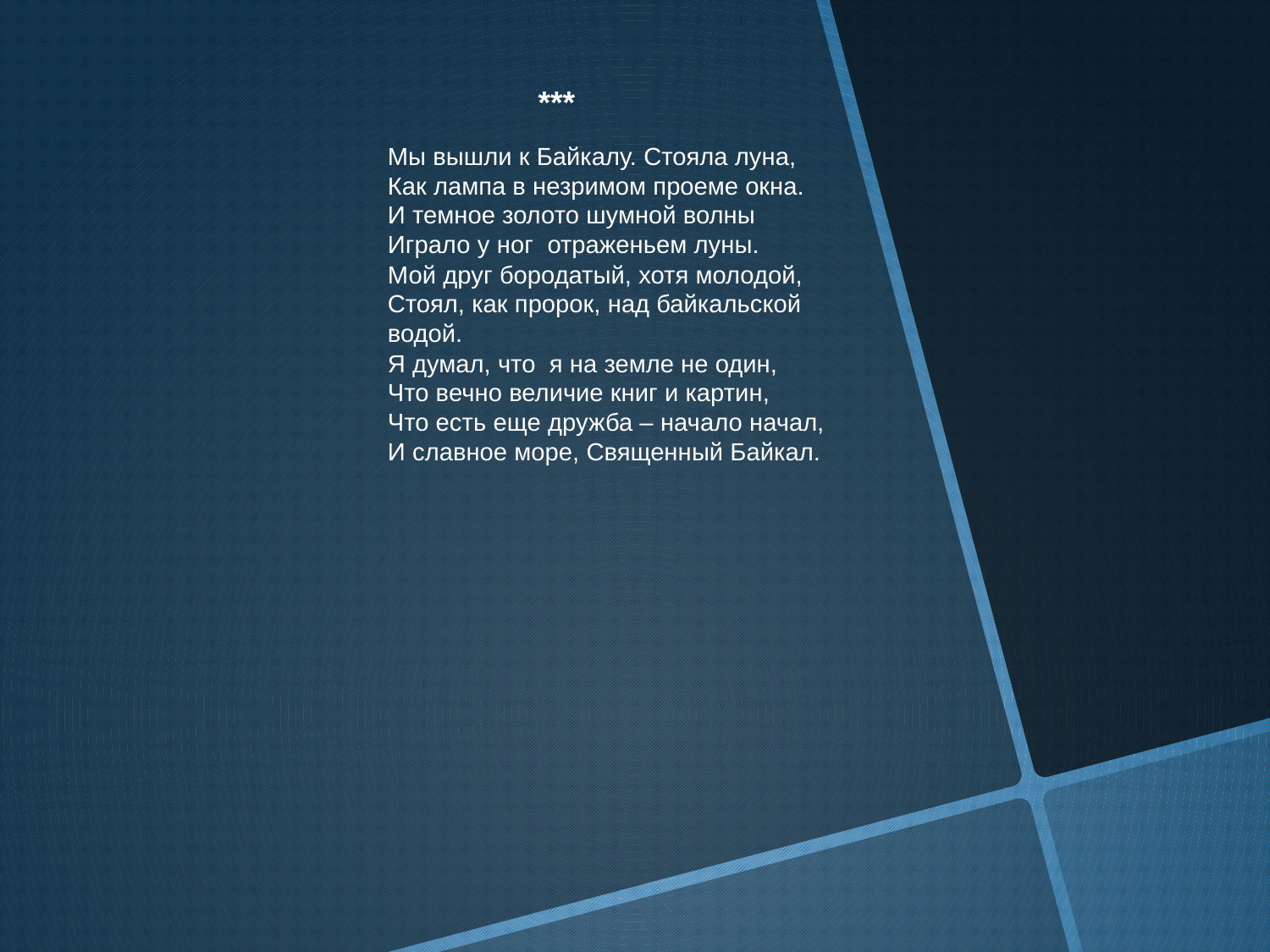

***

Мы вышли к Байкалу. Стояла луна,
Как лампа в незримом проеме окна.
И темное золото шумной волны
Играло у ног  отраженьем луны.
Мой друг бородатый, хотя молодой,
Стоял, как пророк, над байкальской водой.
Я думал, что  я на земле не один,
Что вечно величие книг и картин,
Что есть еще дружба – начало начал,
И славное море, Священный Байкал.